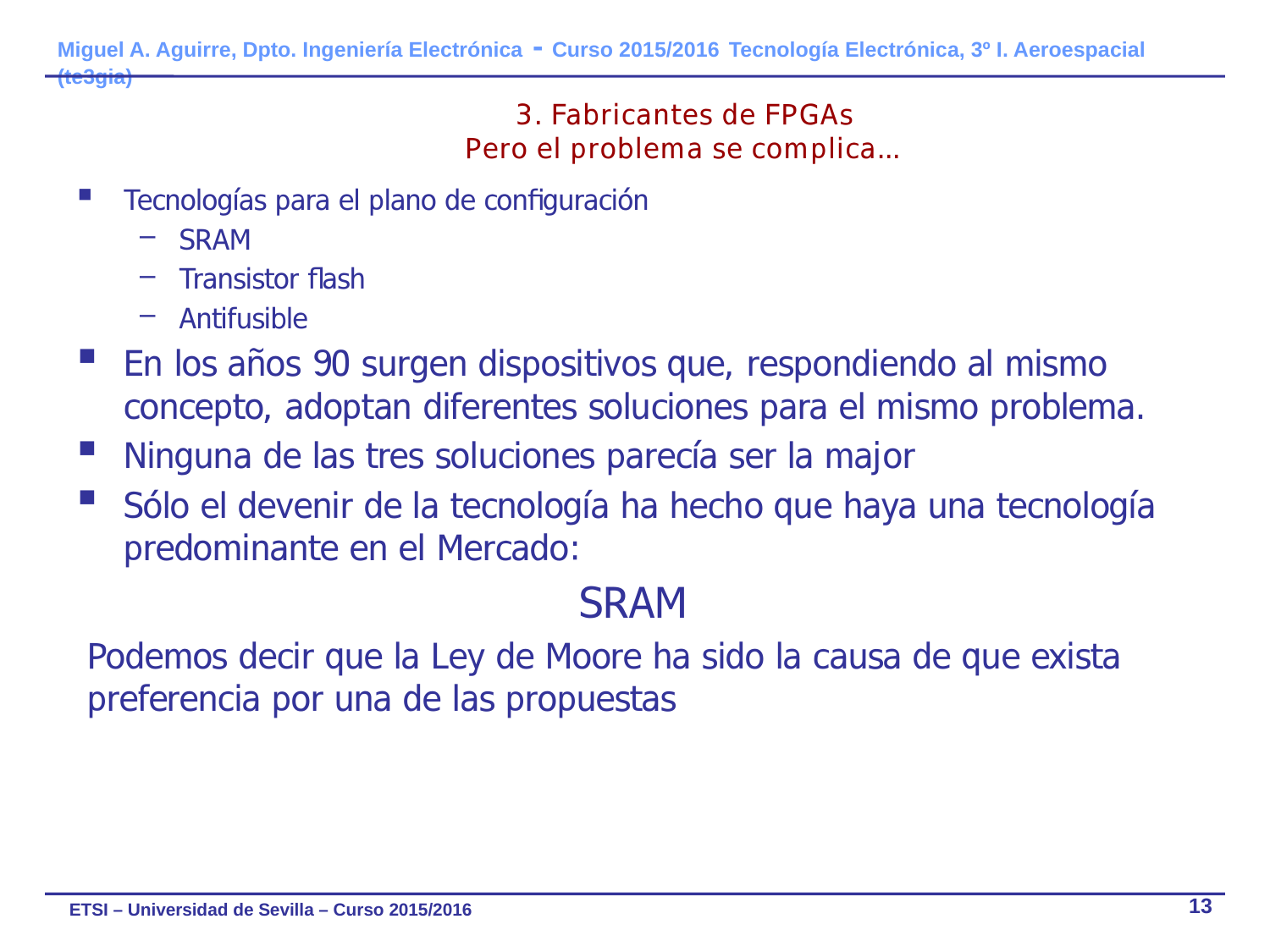

# 3. Fabricantes de FPGAs Pero el problema se complica…
Tecnologías para el plano de configuración
SRAM
Transistor flash
Antifusible
En los años 90 surgen dispositivos que, respondiendo al mismo concepto, adoptan diferentes soluciones para el mismo problema.
Ninguna de las tres soluciones parecía ser la major
Sólo el devenir de la tecnología ha hecho que haya una tecnología predominante en el Mercado:
			SRAM
Podemos decir que la Ley de Moore ha sido la causa de que exista preferencia por una de las propuestas